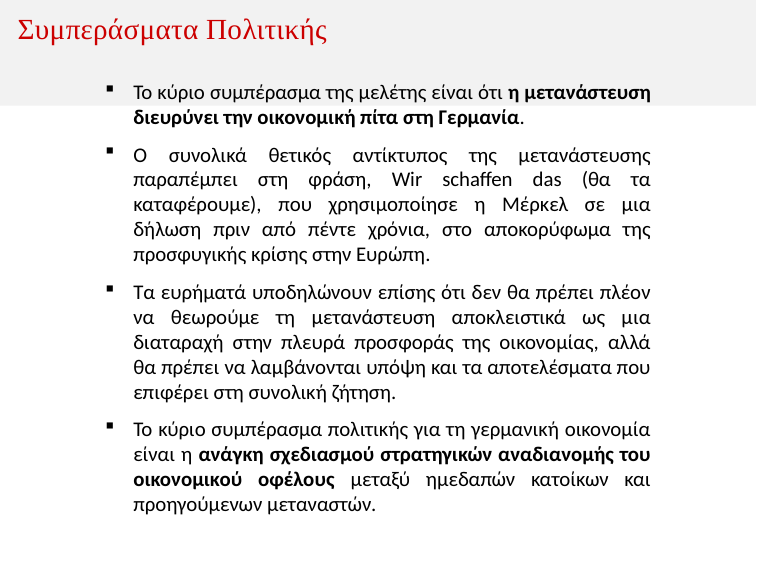

# Συμπεράσματα Πολιτικής
Το κύριο συμπέρασμα της μελέτης είναι ότι η μετανάστευση διευρύνει την οικονομική πίτα στη Γερμανία.
Ο συνολικά θετικός αντίκτυπος της μετανάστευσης παραπέμπει στη φράση, Wir schaffen das (θα τα καταφέρουμε), που χρησιμοποίησε η Μέρκελ σε μια δήλωση πριν από πέντε χρόνια, στο αποκορύφωμα της προσφυγικής κρίσης στην Ευρώπη.
Τα ευρήματά υποδηλώνουν επίσης ότι δεν θα πρέπει πλέον να θεωρούμε τη μετανάστευση αποκλειστικά ως μια διαταραχή στην πλευρά προσφοράς της οικονομίας, αλλά θα πρέπει να λαμβάνονται υπόψη και τα αποτελέσματα που επιφέρει στη συνολική ζήτηση.
Το κύριο συμπέρασμα πολιτικής για τη γερμανική οικονομία είναι η ανάγκη σχεδιασμού στρατηγικών αναδιανομής του οικονομικού οφέλους μεταξύ ημεδαπών κατοίκων και προηγούμενων μεταναστών.